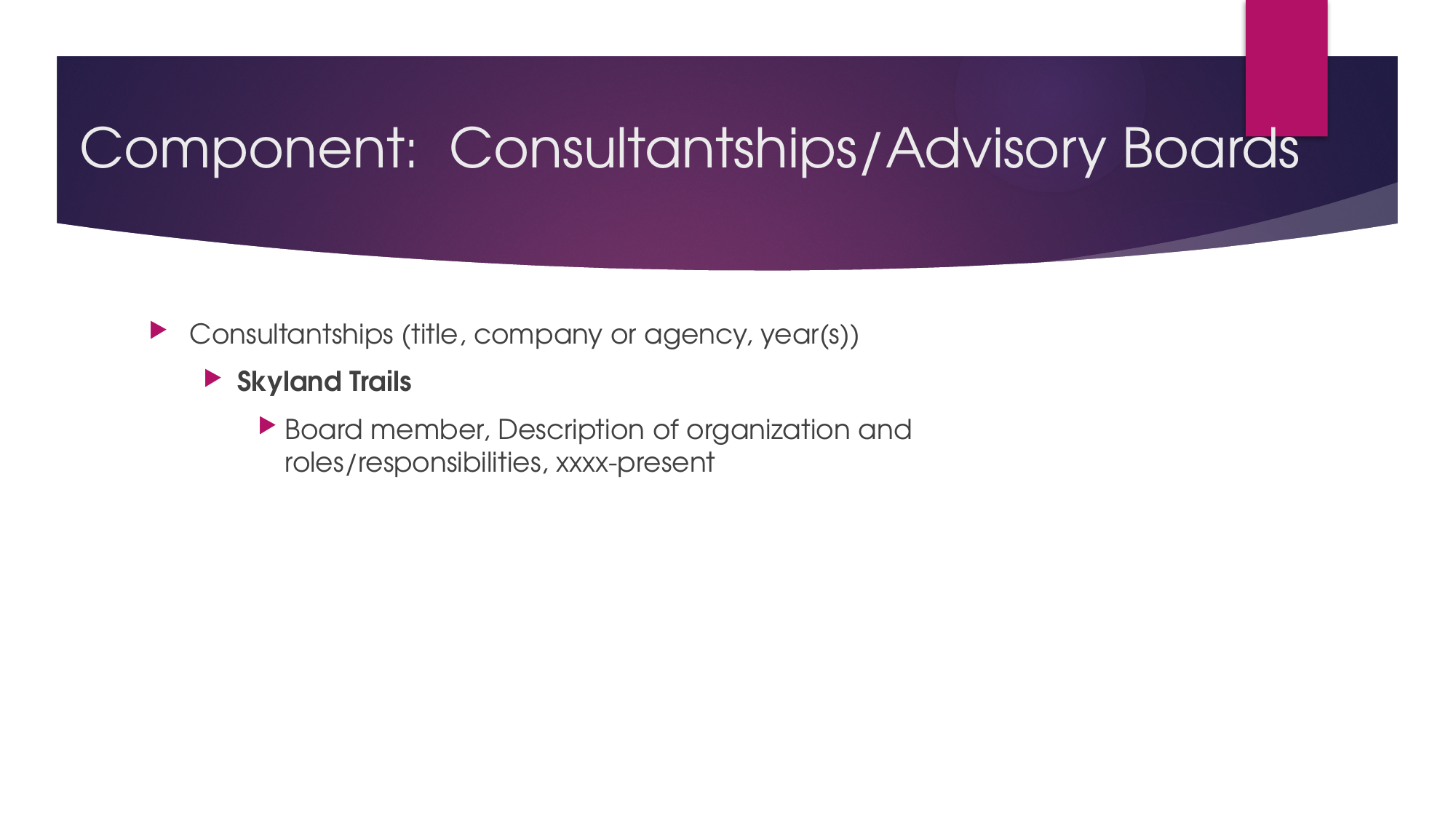

# Component:  Consultantships/Advisory Boards
Consultantships (title, company or agency, year(s))
Skyland Trails
Board member, Description of organization and roles/responsibilities, xxxx-present